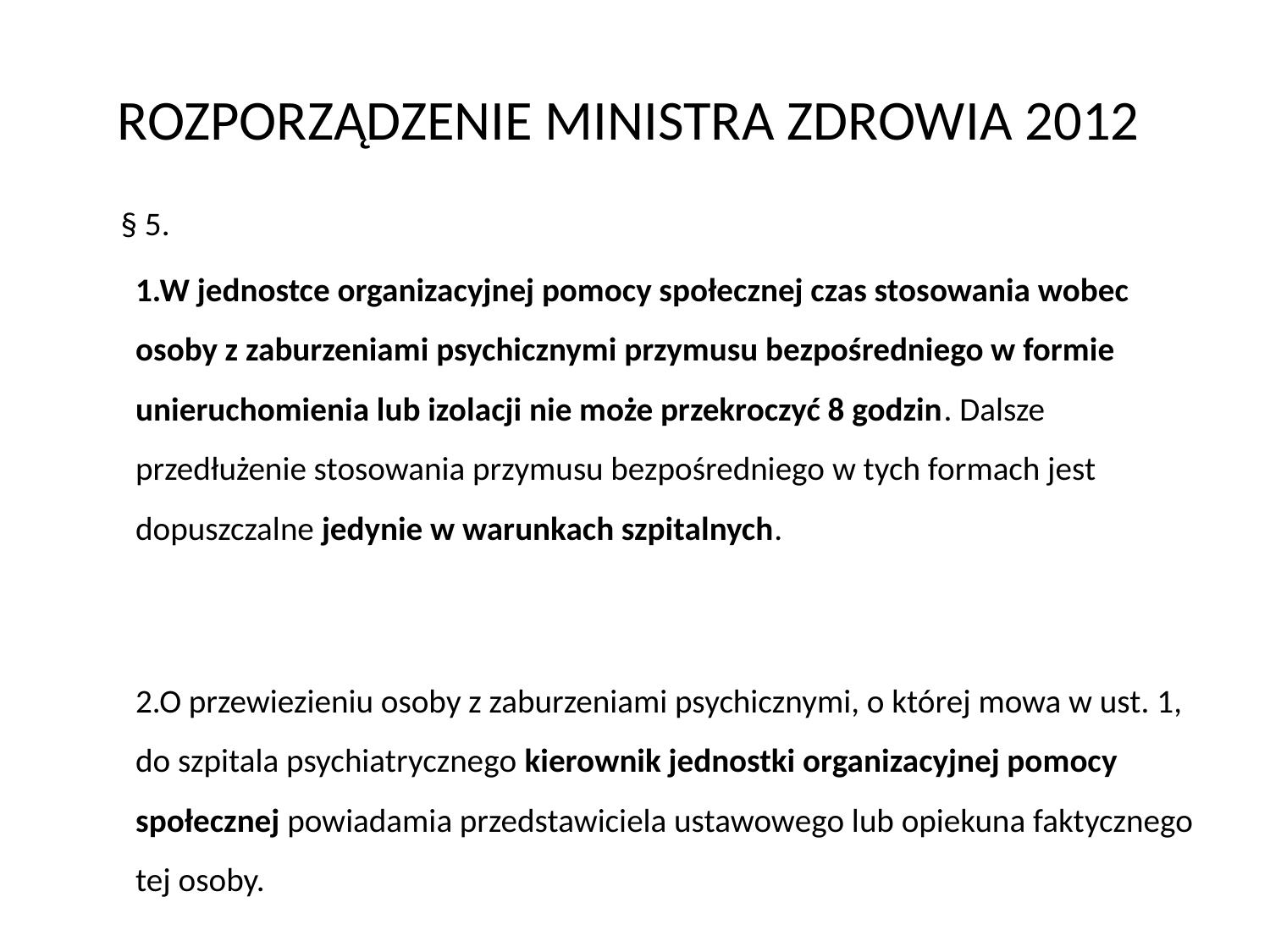

# ROZPORZĄDZENIE MINISTRA ZDROWIA 2012
§ 5.
W jednostce organizacyjnej pomocy społecznej czas stosowania wobec osoby z zaburzeniami psychicznymi przymusu bezpośredniego w formie unieruchomienia lub izolacji nie może przekroczyć 8 godzin. Dalsze przedłużenie stosowania przymusu bezpośredniego w tych formach jest dopuszczalne jedynie w warunkach szpitalnych.

O przewiezieniu osoby z zaburzeniami psychicznymi, o której mowa w ust. 1, do szpitala psychiatrycznego kierownik jednostki organizacyjnej pomocy społecznej powiadamia przedstawiciela ustawowego lub opiekuna faktycznego tej osoby.